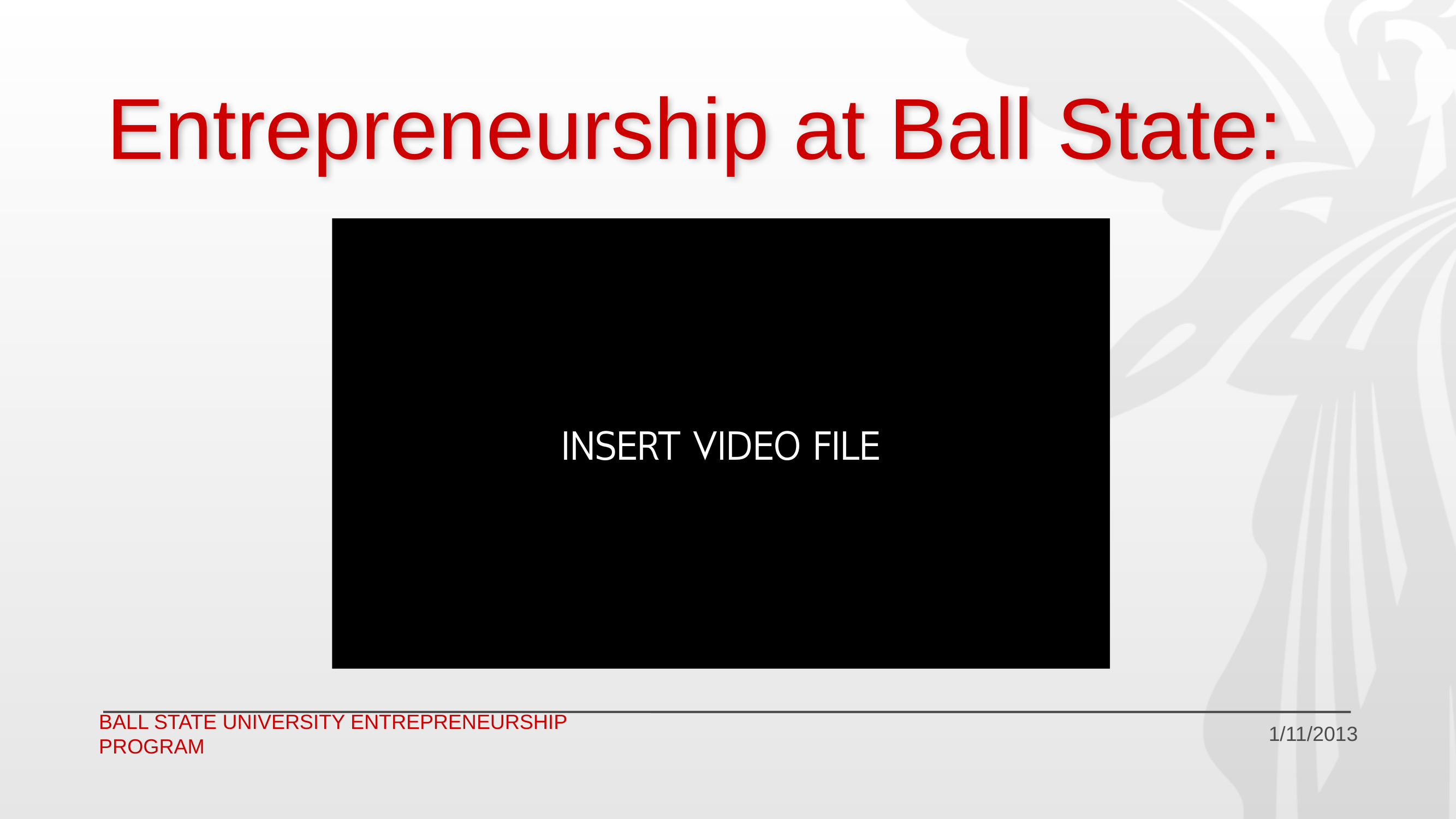

# Entrepreneurship at Ball State:

INSERT VIDEO FILE